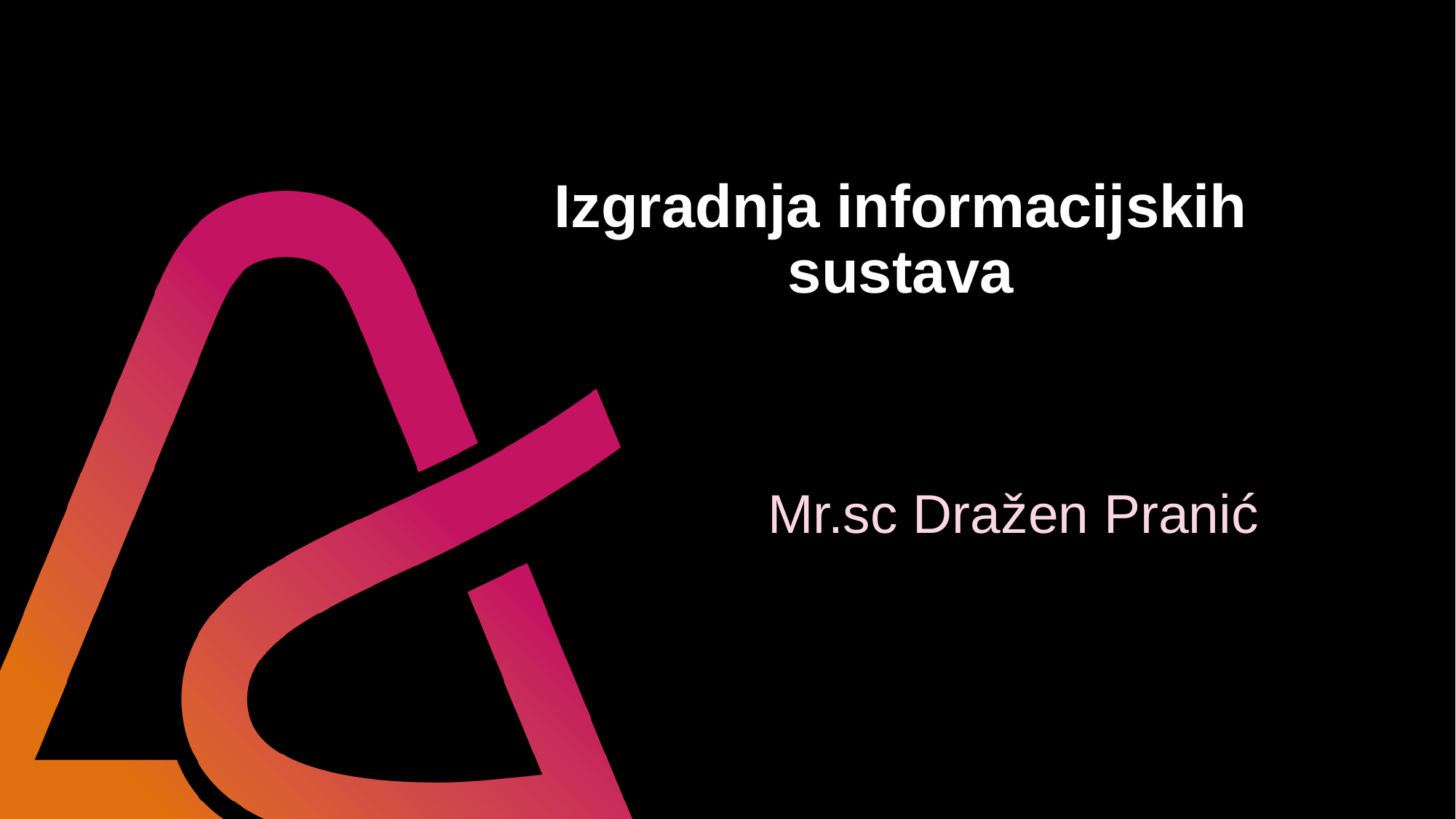

# Izgradnja informacijskih sustava
Mr.sc Dražen Pranić